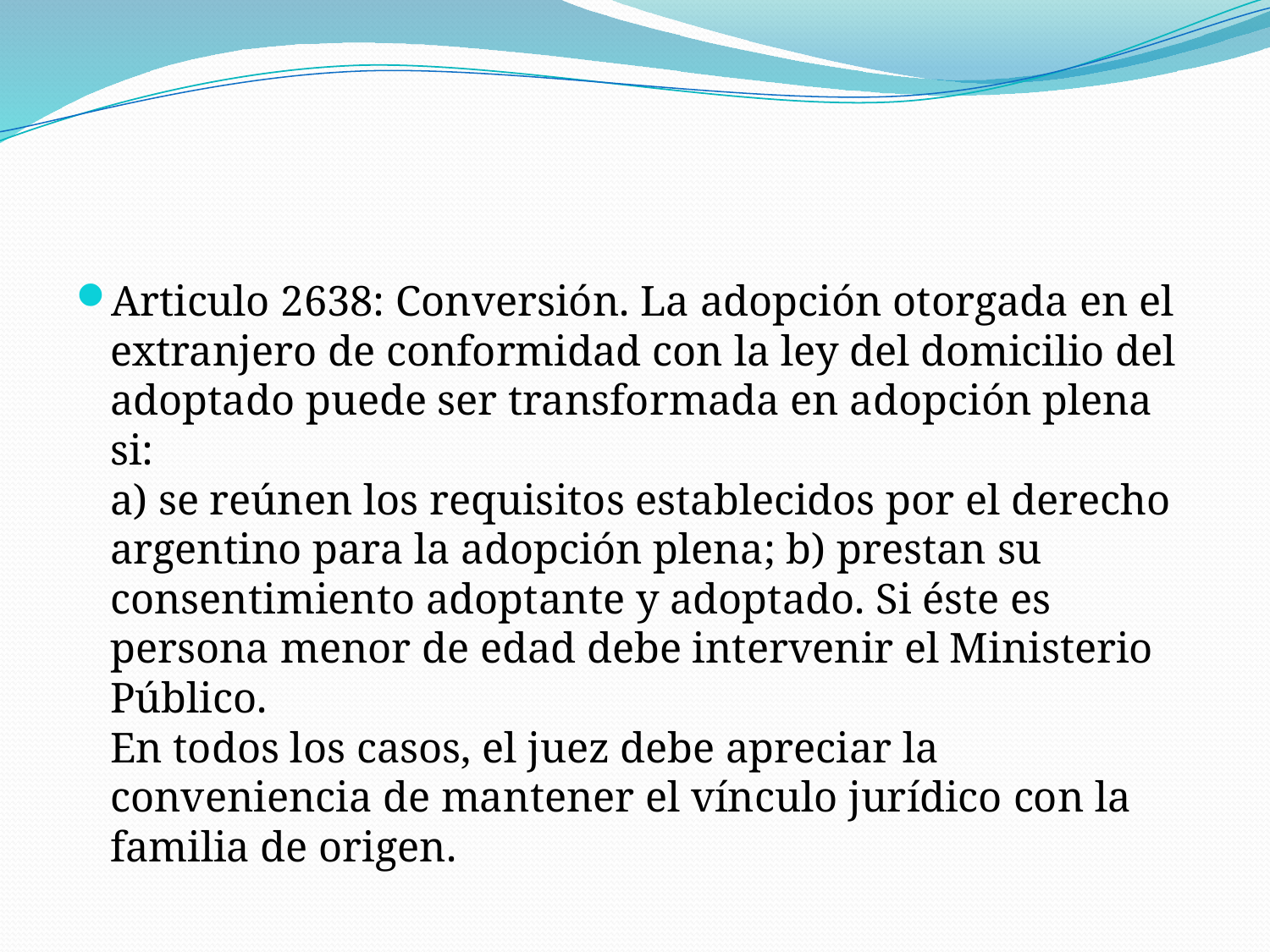

Articulo 2638: Conversión. La adopción otorgada en el extranjero de conformidad con la ley del domicilio del adoptado puede ser transformada en adopción plena si:
a) se reúnen los requisitos establecidos por el derecho argentino para la adopción plena; b) prestan su consentimiento adoptante y adoptado. Si éste es persona menor de edad debe intervenir el Ministerio Público.
En todos los casos, el juez debe apreciar la conveniencia de mantener el vínculo jurídico con la familia de origen.